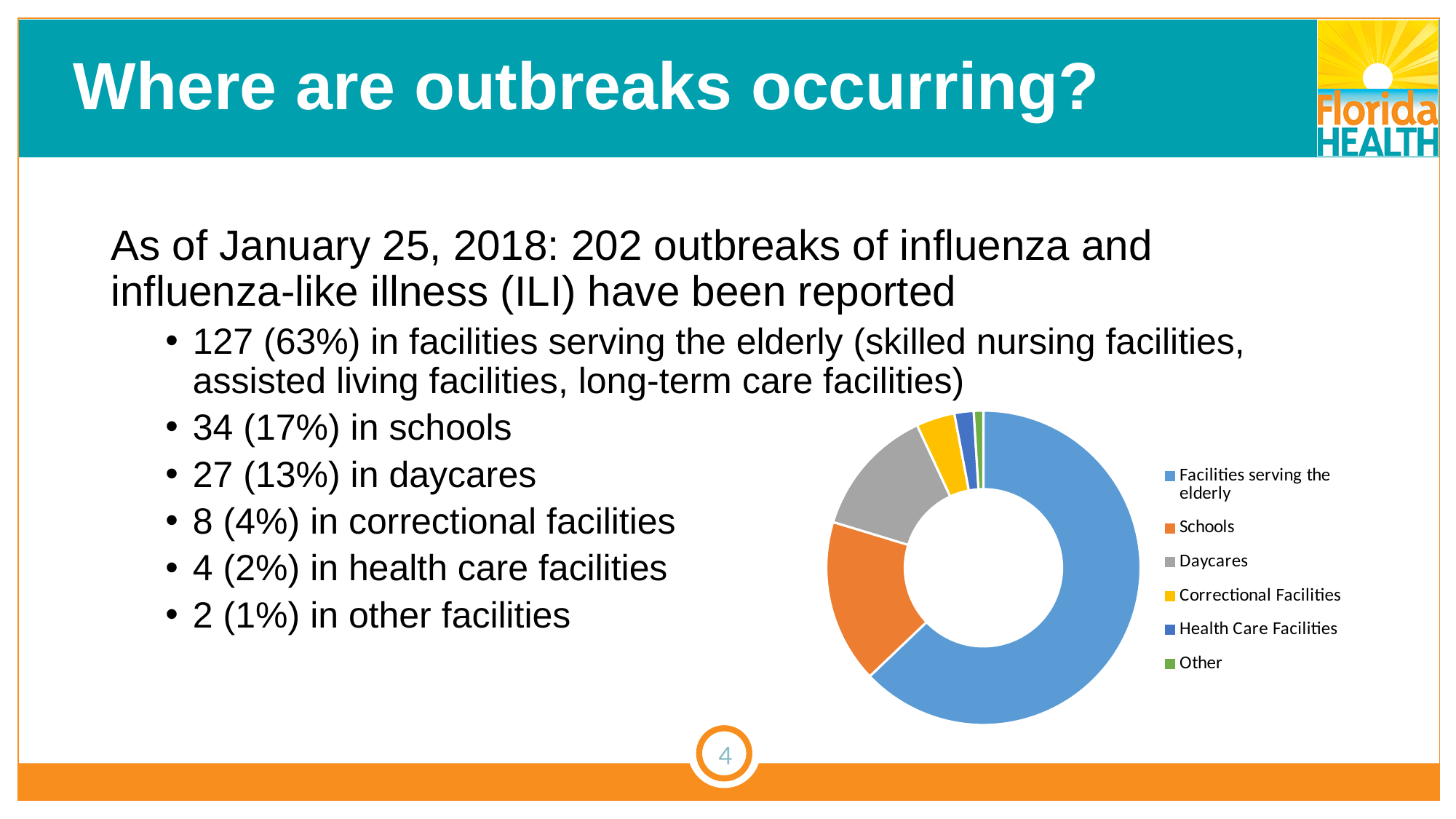

# Where are outbreaks occurring?
As of January 25, 2018: 202 outbreaks of influenza and influenza-like illness (ILI) have been reported
127 (63%) in facilities serving the elderly (skilled nursing facilities, assisted living facilities, long-term care facilities)
34 (17%) in schools
27 (13%) in daycares
8 (4%) in correctional facilities
4 (2%) in health care facilities
2 (1%) in other facilities

### Chart

| Category |  |
|---|---|
| Facilities serving the elderly | 127.0 |
| Schools | 34.0 |
| Daycares | 27.0 |
| Correctional Facilities | 8.0 |
| Health Care Facilities | 4.0 |
| Other | 2.0 |
4